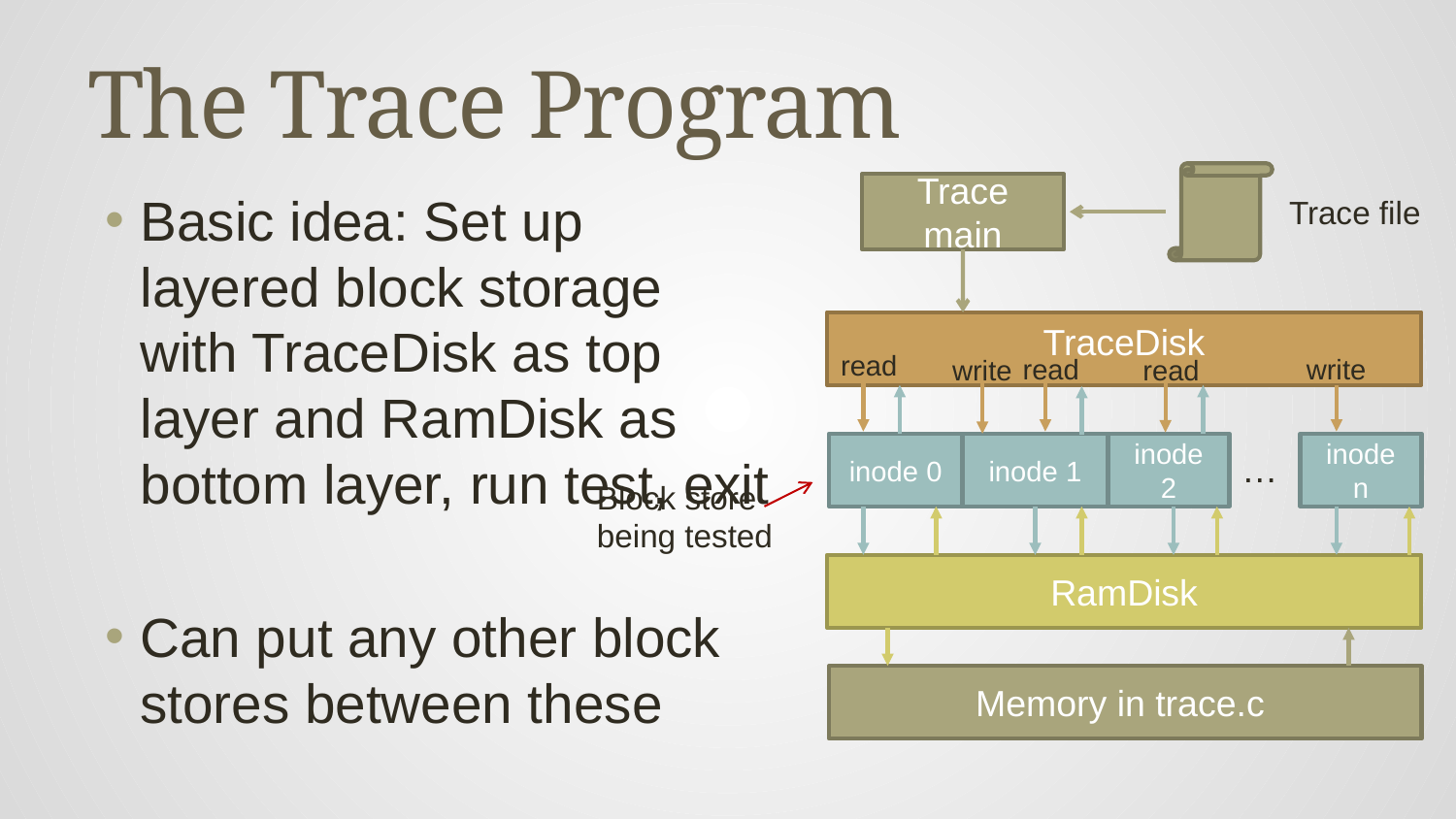

# The Trace Program

Trace main
Basic idea: Set up layered block storage with TraceDisk as top layer and RamDisk as bottom layer, run test, exit

Can put any other block stores between these
Trace file
TraceDisk
read
read
write
read
write
inode 0
inode 1
inode 2
inode n
…
Block store being tested
RamDisk
Memory in trace.c